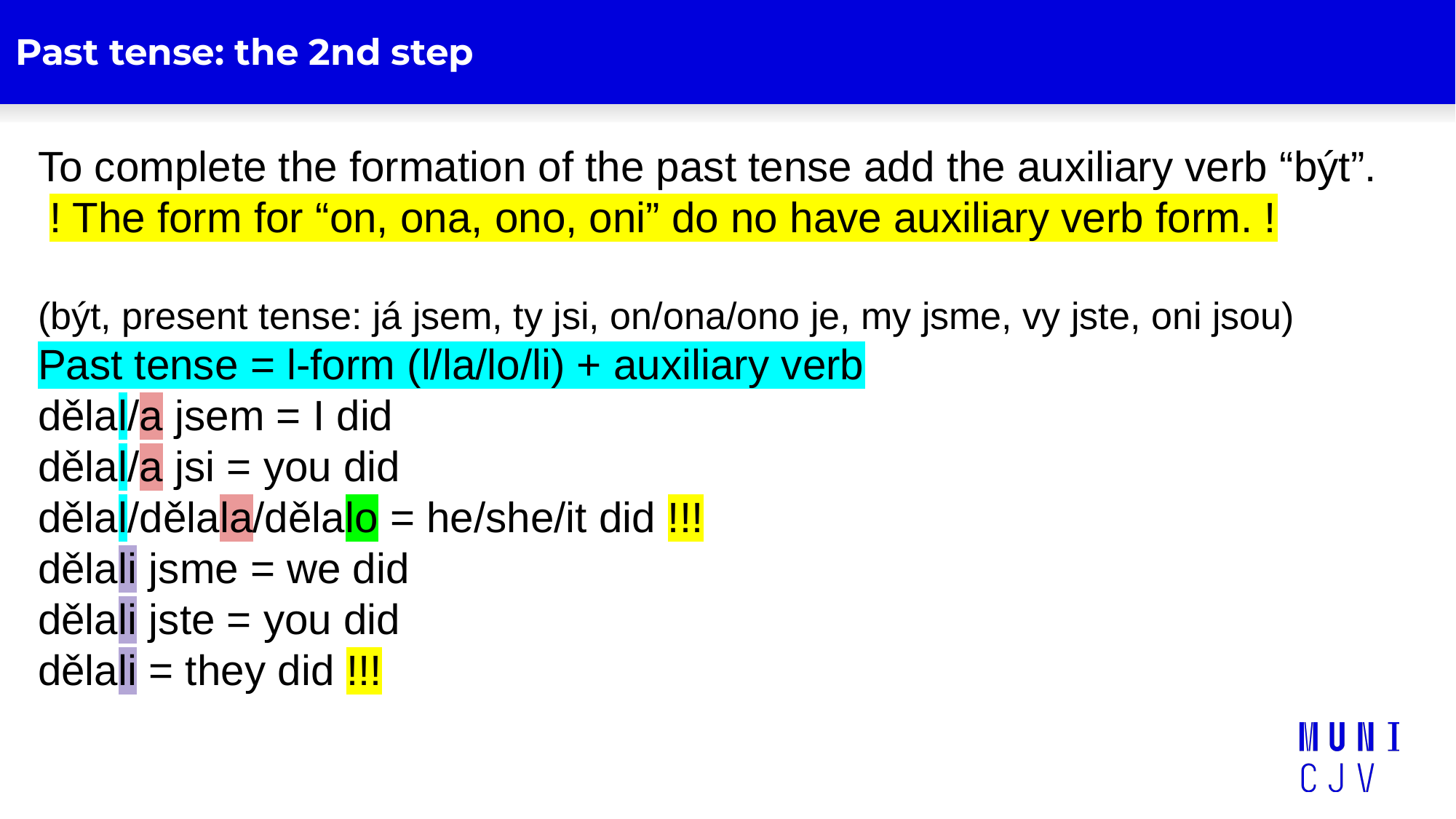

# Past tense: the 2nd step
To complete the formation of the past tense add the auxiliary verb “být”.
 ! The form for “on, ona, ono, oni” do no have auxiliary verb form. !

(být, present tense: já jsem, ty jsi, on/ona/ono je, my jsme, vy jste, oni jsou)
Past tense = l-form (l/la/lo/li) + auxiliary verb
dělal/a jsem = I did
dělal/a jsi = you did
dělal/dělala/dělalo = he/she/it did !!!
dělali jsme = we did
dělali jste = you did
dělali = they did !!!